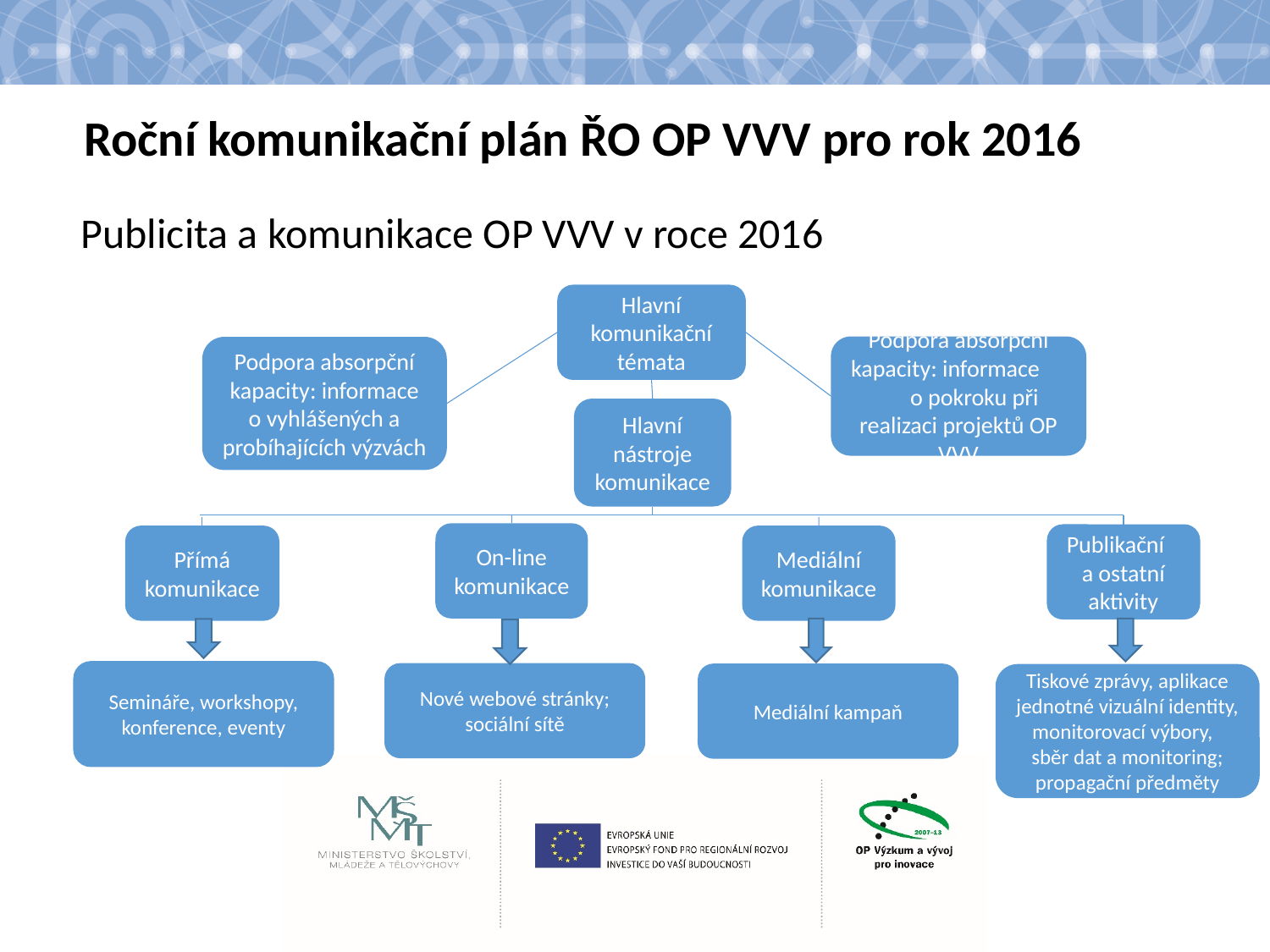

#
Roční komunikační plán ŘO OP VVV pro rok 2016
Publicita a komunikace OP VVV v roce 2016
Hlavní komunikační témata

Podpora absorpční kapacity: informace            o pokroku při realizaci projektů OP VVV
Podpora absorpční kapacity: informace o vyhlášených a probíhajících výzvách
Hlavní nástroje komunikace
On-line komunikace
Publikační    a ostatní aktivity
Přímá komunikace
Mediální komunikace

Semináře, workshopy, konference, eventy
Nové webové stránky; sociální sítě
Mediální kampaň
Tiskové zprávy, aplikace jednotné vizuální identity, monitorovací výbory,   sběr dat a monitoring; propagační předměty